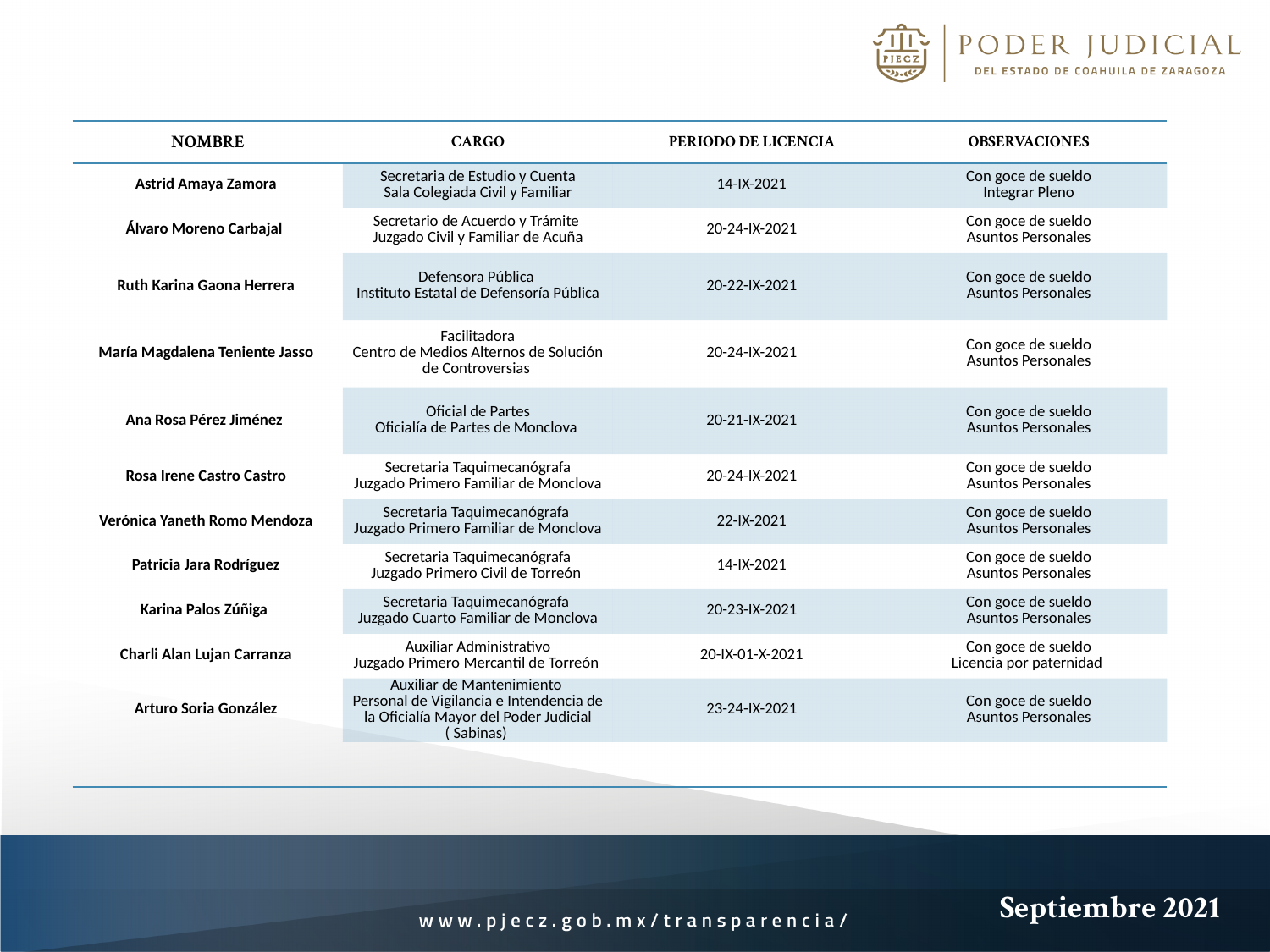

| NOMBRE | CARGO | PERIODO DE LICENCIA | OBSERVACIONES |
| --- | --- | --- | --- |
| Astrid Amaya Zamora | Secretaria de Estudio y Cuenta Sala Colegiada Civil y Familiar | 14-IX-2021 | Con goce de sueldo Integrar Pleno |
| Álvaro Moreno Carbajal | Secretario de Acuerdo y Trámite Juzgado Civil y Familiar de Acuña | 20-24-IX-2021 | Con goce de sueldo Asuntos Personales |
| Ruth Karina Gaona Herrera | Defensora Pública Instituto Estatal de Defensoría Pública | 20-22-IX-2021 | Con goce de sueldo Asuntos Personales |
| María Magdalena Teniente Jasso | Facilitadora Centro de Medios Alternos de Solución de Controversias | 20-24-IX-2021 | Con goce de sueldo Asuntos Personales |
| Ana Rosa Pérez Jiménez | Oficial de Partes Oficialía de Partes de Monclova | 20-21-IX-2021 | Con goce de sueldo Asuntos Personales |
| Rosa Irene Castro Castro | Secretaria Taquimecanógrafa Juzgado Primero Familiar de Monclova | 20-24-IX-2021 | Con goce de sueldo Asuntos Personales |
| Verónica Yaneth Romo Mendoza | Secretaria Taquimecanógrafa Juzgado Primero Familiar de Monclova | 22-IX-2021 | Con goce de sueldo Asuntos Personales |
| Patricia Jara Rodríguez | Secretaria Taquimecanógrafa Juzgado Primero Civil de Torreón | 14-IX-2021 | Con goce de sueldo Asuntos Personales |
| Karina Palos Zúñiga | Secretaria Taquimecanógrafa Juzgado Cuarto Familiar de Monclova | 20-23-IX-2021 | Con goce de sueldo Asuntos Personales |
| Charli Alan Lujan Carranza | Auxiliar Administrativo Juzgado Primero Mercantil de Torreón | 20-IX-01-X-2021 | Con goce de sueldo Licencia por paternidad |
| Arturo Soria González | Auxiliar de Mantenimiento Personal de Vigilancia e Intendencia de la Oficialía Mayor del Poder Judicial ( Sabinas) | 23-24-IX-2021 | Con goce de sueldo Asuntos Personales |
|  |  |  |  |
Septiembre 2021